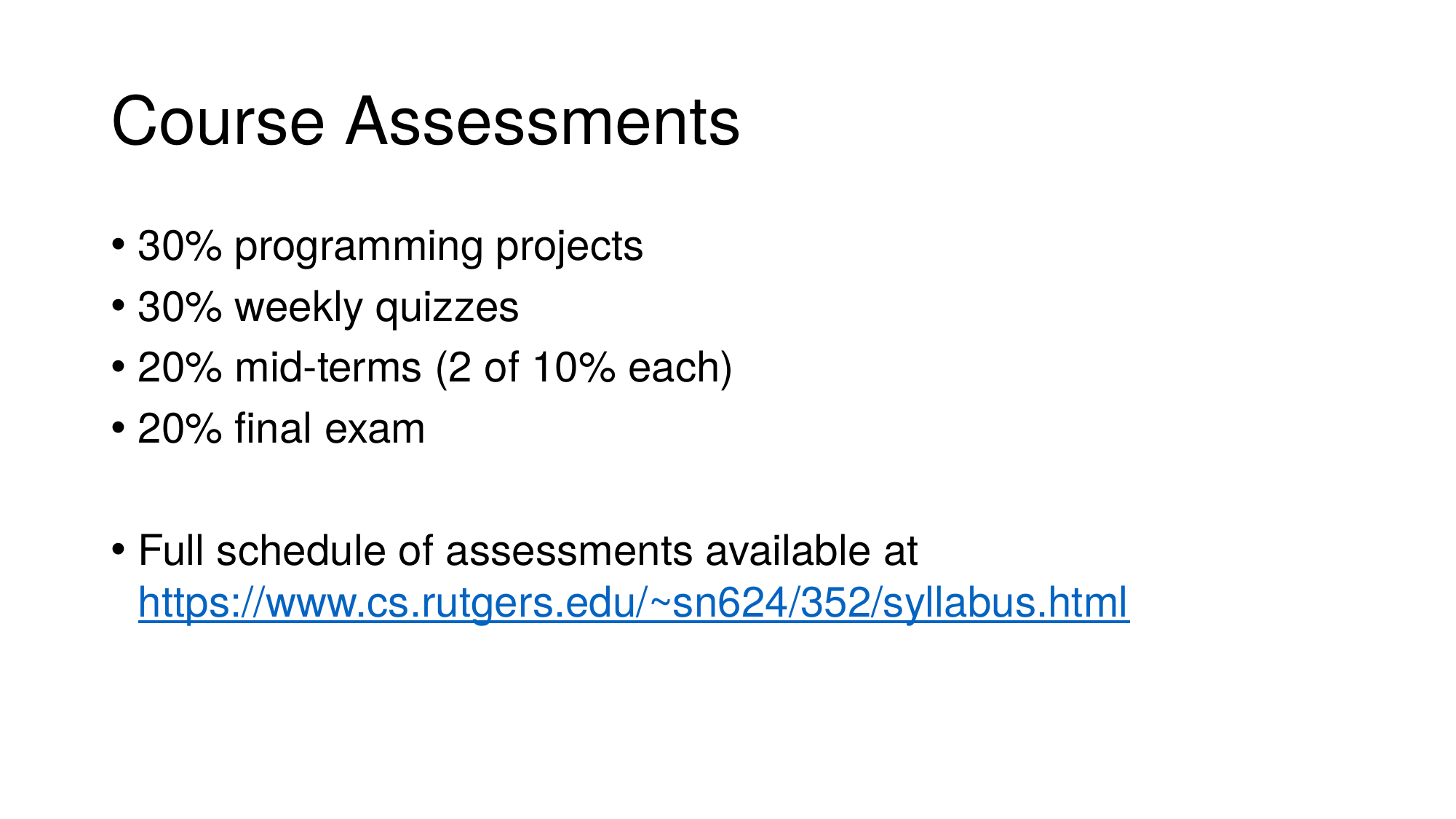

# Course Assessments
30% programming projects
30% weekly quizzes
20% mid-terms (2 of 10% each)
20% final exam

Full schedule of assessments available at https://www.cs.rutgers.edu/~sn624/352/syllabus.html